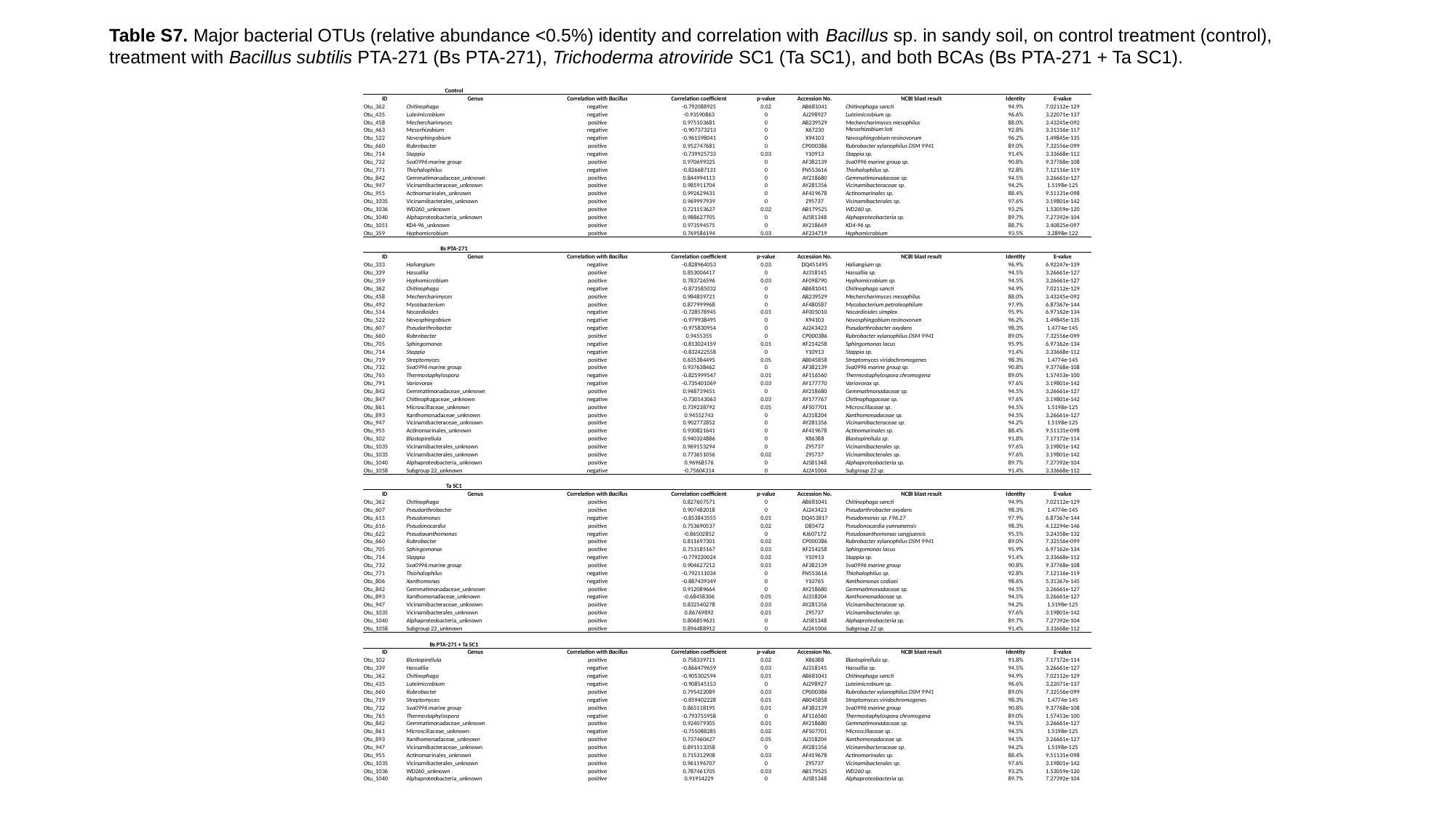

Table S7. Major bacterial OTUs (relative abundance <0.5%) identity and correlation with Bacillus sp. in sandy soil, on control treatment (control), treatment with Bacillus subtilis PTA-271 (Bs PTA-271), Trichoderma atroviride SC1 (Ta SC1), and both BCAs (Bs PTA-271 + Ta SC1).

| Control |  |  |  |  |  |  |  |  |
| --- | --- | --- | --- | --- | --- | --- | --- | --- |
| ID | Genus | Correlation with Bacillus | Correlation coefficient | p-value | Accession No. | NCBI blast result | Identity | E-value |
| Otu\_362 | Chitinophaga | negative | -0.792088925 | 0.02 | AB681041 | Chitinophaga sancti | 94.9% | 7.02112e-129 |
| Otu\_435 | Luteimicrobium | negative | -0.93590863 | 0 | AJ298927 | Luteimicrobium sp. | 96.6% | 3.22071e-137 |
| Otu\_458 | Mechercharimyces | positive | 0.975103681 | 0 | AB239529 | Mechercharimyces mesophilus | 88.0% | 3.43245e-092 |
| Otu\_463 | Mesorhizobium | negative | -0.907373213 | 0 | X67230 | Mesorhizobium loti | 92.8% | 3.31316e-117 |
| Otu\_522 | Novosphingobium | negative | -0.961598041 | 0 | X94103 | Novosphingobium resinovorum | 96.2% | 1.49845e-135 |
| Otu\_660 | Rubrobacter | positive | 0.952747681 | 0 | CP000386 | Rubrobacter xylanophilus DSM 9941 | 89.0% | 7.32556e-099 |
| Otu\_714 | Stappia | negative | -0.739925733 | 0.03 | Y10913 | Stappia sp. | 91.4% | 3.33668e-112 |
| Otu\_732 | Sva0996 marine group | positive | 0.970699325 | 0 | AF382139 | Sva0996 marine group sp. | 90.8% | 9.37768e-108 |
| Otu\_771 | Thiohalophilus | negative | -0.826687131 | 0 | FN553616 | Thiohalophilus sp. | 92.8% | 7.12116e-119 |
| Otu\_842 | Gemmatimonadaceae\_unknown | positive | 0.844994113 | 0 | AY218680 | Gemmatimonadaceae sp. | 94.5% | 3.26661e-127 |
| Otu\_947 | Vicinamibacteraceae\_unknown | positive | 0.985911704 | 0 | AY281356 | Vicinamibacteraceae sp. | 94.2% | 1.5198e-125 |
| Otu\_955 | Actinomarinales\_unknown | positive | 0.992629431 | 0 | AF419678 | Actinomarinales sp. | 88.4% | 9.51131e-098 |
| Otu\_1035 | Vicinamibacterales\_unknown | positive | 0.969997939 | 0 | Z95737 | Vicinamibacterales sp. | 97.6% | 3.19801e-142 |
| Otu\_1036 | WD260\_unknown | positive | 0.721153627 | 0.02 | AB179525 | WD260 sp. | 93.2% | 1.53059e-120 |
| Otu\_1040 | Alphaproteobacteria\_unknown | positive | 0.988627705 | 0 | AJ581348 | Alphaproteobacteria sp. | 89.7% | 7.27392e-104 |
| Otu\_1051 | KD4-96\_unknown | positive | 0.973594575 | 0 | AY218649 | KD4-96 sp. | 88.7% | 3.40825e-097 |
| Otu\_359 | Hyphomicrobium | positive | 0.769586194 | 0.03 | AF234719 | Hyphomicrobium | 93.5% | 3.2898e-122 |
|  |  |  |  |  |  |  |  |  |
| Bs PTA-271 |  |  |  |  |  |  |  |  |
| ID | Genus | Correlation with Bacillus | Correlation coefficient | p-value | Accession No. | NCBI blast result | Identity | E-value |
| Otu\_333 | Haliangium | negative | -0.828964053 | 0.03 | DQ451495 | Haliangium sp. | 96.9% | 6.92247e-139 |
| Otu\_339 | Hassallia | positive | 0.853006417 | 0 | AJ318145 | Hassallia sp. | 94.5% | 3.26661e-127 |
| Otu\_359 | Hyphomicrobium | positive | 0.783726596 | 0.03 | AF098790 | Hyphomicrobium sp. | 94.5% | 3.26661e-127 |
| Otu\_362 | Chitinophaga | negative | -0.873585032 | 0 | AB681041 | Chitinophaga sancti | 94.9% | 7.02112e-129 |
| Otu\_458 | Mechercharimyces | positive | 0.984839721 | 0 | AB239529 | Mechercharimyces mesophilus | 88.0% | 3.43245e-092 |
| Otu\_492 | Mycobacterium | positive | 0.877999968 | 0 | AF480587 | Mycobacterium petroleophilum | 97.9% | 6.87367e-144 |
| Otu\_514 | Nocardioides | negative | -0.728578945 | 0.01 | AF005010 | Nocardioides simplex | 95.9% | 6.97162e-134 |
| Otu\_522 | Novosphingobium | negative | -0.979938495 | 0 | X94103 | Novosphingobium resinovorum | 96.2% | 1.49845e-135 |
| Otu\_607 | Pseudarthrobacter | negative | -0.975830954 | 0 | AJ243423 | Pseudarthrobacter oxydans | 98.3% | 1.4774e-145 |
| Otu\_660 | Rubrobacter | positive | 0.9455355 | 0 | CP000386 | Rubrobacter xylanophilus DSM 9941 | 89.0% | 7.32556e-099 |
| Otu\_705 | Sphingomonas | negative | -0.813024159 | 0.01 | KF214258 | Sphingomonas lacus | 95.9% | 6.97162e-134 |
| Otu\_714 | Stappia | negative | -0.832422558 | 0 | Y10913 | Stappia sp. | 91.4% | 3.33668e-112 |
| Otu\_719 | Streptomyces | positive | 0.635384495 | 0.05 | AB045858 | Streptomyces viridochromogenes | 98.3% | 1.4774e-145 |
| Otu\_732 | Sva0996 marine group | positive | 0.937638462 | 0 | AF382139 | Sva0996 marine group sp. | 90.8% | 9.37768e-108 |
| Otu\_765 | Thermostaphylospora | negative | -0.825999547 | 0.01 | AF116560 | Thermostaphylospora chromogena | 89.0% | 1.57453e-100 |
| Otu\_791 | Variovorax | negative | -0.735401069 | 0.03 | AY177770 | Variovorax sp. | 97.6% | 3.19801e-142 |
| Otu\_842 | Gemmatimonadaceae\_unknown | positive | 0.948739451 | 0 | AY218680 | Gemmatimonadaceae sp. | 94.5% | 3.26661e-127 |
| Otu\_847 | Chitinophagaceae\_unknown | negative | -0.730143063 | 0.03 | AY177767 | Chitinophagaceae sp. | 97.6% | 3.19801e-142 |
| Otu\_861 | Microscillaceae\_unknown | positive | 0.739238792 | 0.05 | AF507701 | Microscillaceae sp. | 94.5% | 1.5198e-125 |
| Otu\_893 | Xanthomonadaceae\_unknown | positive | 0.94552743 | 0 | AJ318204 | Xanthomonadaceae sp. | 94.5% | 3.26661e-127 |
| Otu\_947 | Vicinamibacteraceae\_unknown | positive | 0.902772852 | 0 | AY281356 | Vicinamibacteraceae sp. | 94.2% | 1.5198e-125 |
| Otu\_955 | Actinomarinales\_unknown | positive | 0.930821641 | 0 | AF419678 | Actinomarinales sp. | 88.4% | 9.51131e-098 |
| Otu\_102 | Blastopirellula | positive | 0.940324886 | 0 | X86388 | Blastopirellula sp. | 91.8% | 7.17172e-114 |
| Otu\_1035 | Vicinamibacterales\_unknown | positive | 0.969153294 | 0 | Z95737 | Vicinamibacterales sp. | 97.6% | 3.19801e-142 |
| Otu\_1035 | Vicinamibacterales\_unknown | positive | 0.773651056 | 0.02 | Z95737 | Vicinamibacterales sp. | 97.6% | 3.19801e-142 |
| Otu\_1040 | Alphaproteobacteria\_unknown | positive | 0.96968576 | 0 | AJ581348 | Alphaproteobacteria sp. | 89.7% | 7.27392e-104 |
| Otu\_1058 | Subgroup 22\_unknown | negative | -0.75604314 | 0 | AJ241004 | Subgroup 22 sp. | 91.4% | 3.33668e-112 |
|  |  |  |  |  |  |  |  |  |
| Ta SC1 |  |  |  |  |  |  |  |  |
| ID | Genus | Correlation with Bacillus | Correlation coefficient | p-value | Accession No. | NCBI blast result | Identity | E-value |
| Otu\_362 | Chitinophaga | positive | 0.827607571 | 0 | AB681041 | Chitinophaga sancti | 94.9% | 7.02112e-129 |
| Otu\_607 | Pseudarthrobacter | positive | 0.907482018 | 0 | AJ243423 | Pseudarthrobacter oxydans | 98.3% | 1.4774e-145 |
| Otu\_615 | Pseudomonas | negative | -0.853843555 | 0.01 | DQ453817 | Pseudomonas sp. F96.27 | 97.9% | 6.87367e-144 |
| Otu\_616 | Pseudonocardia | positive | 0.753690537 | 0.02 | D85472 | Pseudonocardia yunnanensis | 98.3% | 4.12294e-146 |
| Otu\_622 | Pseudoxanthomonas | negative | -0.86502852 | 0 | KJ607172 | Pseudoxanthomonas sangjuensis | 95.5% | 3.24358e-132 |
| Otu\_660 | Rubrobacter | positive | 0.811697301 | 0.02 | CP000386 | Rubrobacter xylanophilus DSM 9941 | 89.0% | 7.32556e-099 |
| Otu\_705 | Sphingomonas | positive | 0.753185167 | 0.03 | KF214258 | Sphingomonas lacus | 95.9% | 6.97162e-134 |
| Otu\_714 | Stappia | negative | -0.779220024 | 0.02 | Y10913 | Stappia sp. | 91.4% | 3.33668e-112 |
| Otu\_732 | Sva0996 marine group | positive | 0.904627212 | 0.01 | AF382139 | Sva0996 marine group | 90.8% | 9.37768e-108 |
| Otu\_771 | Thiohalophilus | negative | -0.792111034 | 0 | FN553616 | Thiohalophilus sp. | 92.8% | 7.12116e-119 |
| Otu\_806 | Xanthomonas | negative | -0.887439349 | 0 | Y10765 | Xanthomonas codiaei | 98.6% | 5.31367e-145 |
| Otu\_842 | Gemmatimonadaceae\_unknown | positive | 0.912089664 | 0 | AY218680 | Gemmatimonadaceae sp. | 94.5% | 3.26661e-127 |
| Otu\_893 | Xanthomonadaceae\_unknown | negative | -0.68458306 | 0.05 | AJ318204 | Xanthomonadaceae sp. | 94.5% | 3.26661e-127 |
| Otu\_947 | Vicinamibacteraceae\_unknown | positive | 0.832540278 | 0.03 | AY281356 | Vicinamibacteraceae sp. | 94.2% | 1.5198e-125 |
| Otu\_1035 | Vicinamibacterales\_unknown | positive | 0.86769892 | 0.01 | Z95737 | Vicinamibacterales sp. | 97.6% | 3.19801e-142 |
| Otu\_1040 | Alphaproteobacteria\_unknown | positive | 0.806859631 | 0 | AJ581348 | Alphaproteobacteria sp. | 89.7% | 7.27392e-104 |
| Otu\_1058 | Subgroup 22\_unknown | positive | 0.894488912 | 0 | AJ241004 | Subgroup 22 sp. | 91.4% | 3.33668e-112 |
|  |  |  |  |  |  |  |  |  |
| Bs PTA-271 + Ta SC1 |  |  |  |  |  |  |  |  |
| ID | Genus | Correlation with Bacillus | Correlation coefficient | p-value | Accession No. | NCBI blast result | Identity | E-value |
| Otu\_102 | Blastopirellula | positive | 0.758339711 | 0.02 | X86388 | Blastopirellula sp. | 91.8% | 7.17172e-114 |
| Otu\_339 | Hassallia | negative | -0.866479659 | 0.03 | AJ318145 | Hassallia sp. | 94.5% | 3.26661e-127 |
| Otu\_362 | Chitinophaga | negative | -0.905302594 | 0.01 | AB681041 | Chitinophaga sancti | 94.9% | 7.02112e-129 |
| Otu\_435 | Luteimicrobium | negative | -0.908545153 | 0 | AJ298927 | Luteimicrobium sp. | 96.6% | 3.22071e-137 |
| Otu\_660 | Rubrobacter | positive | 0.795422089 | 0.03 | CP000386 | Rubrobacter xylanophilus DSM 9941 | 89.0% | 7.32556e-099 |
| Otu\_719 | Streptomyces | negative | -0.859402228 | 0.01 | AB045858 | Streptomyces viridochromogenes | 98.3% | 1.4774e-145 |
| Otu\_732 | Sva0996 marine group | positive | 0.865118195 | 0.01 | AF382139 | Sva0996 marine group | 90.8% | 9.37768e-108 |
| Otu\_765 | Thermostaphylospora | negative | -0.793755958 | 0 | AF116560 | Thermostaphylospora chromogena | 89.0% | 1.57453e-100 |
| Otu\_842 | Gemmatimonadaceae\_unknown | positive | 0.924079305 | 0.01 | AY218680 | Gemmatimonadaceae sp. | 94.5% | 3.26661e-127 |
| Otu\_861 | Microscillaceae\_unknown | negative | -0.755088285 | 0.02 | AF507701 | Microscillaceae sp. | 94.5% | 1.5198e-125 |
| Otu\_893 | Xanthomonadaceae\_unknown | positive | 0.737460427 | 0.05 | AJ318204 | Xanthomonadaceae sp. | 94.5% | 3.26661e-127 |
| Otu\_947 | Vicinamibacteraceae\_unknown | positive | 0.891513358 | 0 | AY281356 | Vicinamibacteraceae sp. | 94.2% | 1.5198e-125 |
| Otu\_955 | Actinomarinales\_unknown | positive | 0.715312908 | 0.03 | AF419678 | Actinomarinales sp. | 88.4% | 9.51131e-098 |
| Otu\_1035 | Vicinamibacterales\_unknown | positive | 0.961196707 | 0 | Z95737 | Vicinamibacterales sp. | 97.6% | 3.19801e-142 |
| Otu\_1036 | WD260\_unknown | positive | 0.787461705 | 0.03 | AB179525 | WD260 sp. | 93.2% | 1.53059e-120 |
| Otu\_1040 | Alphaproteobacteria\_unknown | positive | 0.91914229 | 0 | AJ581348 | Alphaproteobacteria sp. | 89.7% | 7.27392e-104 |